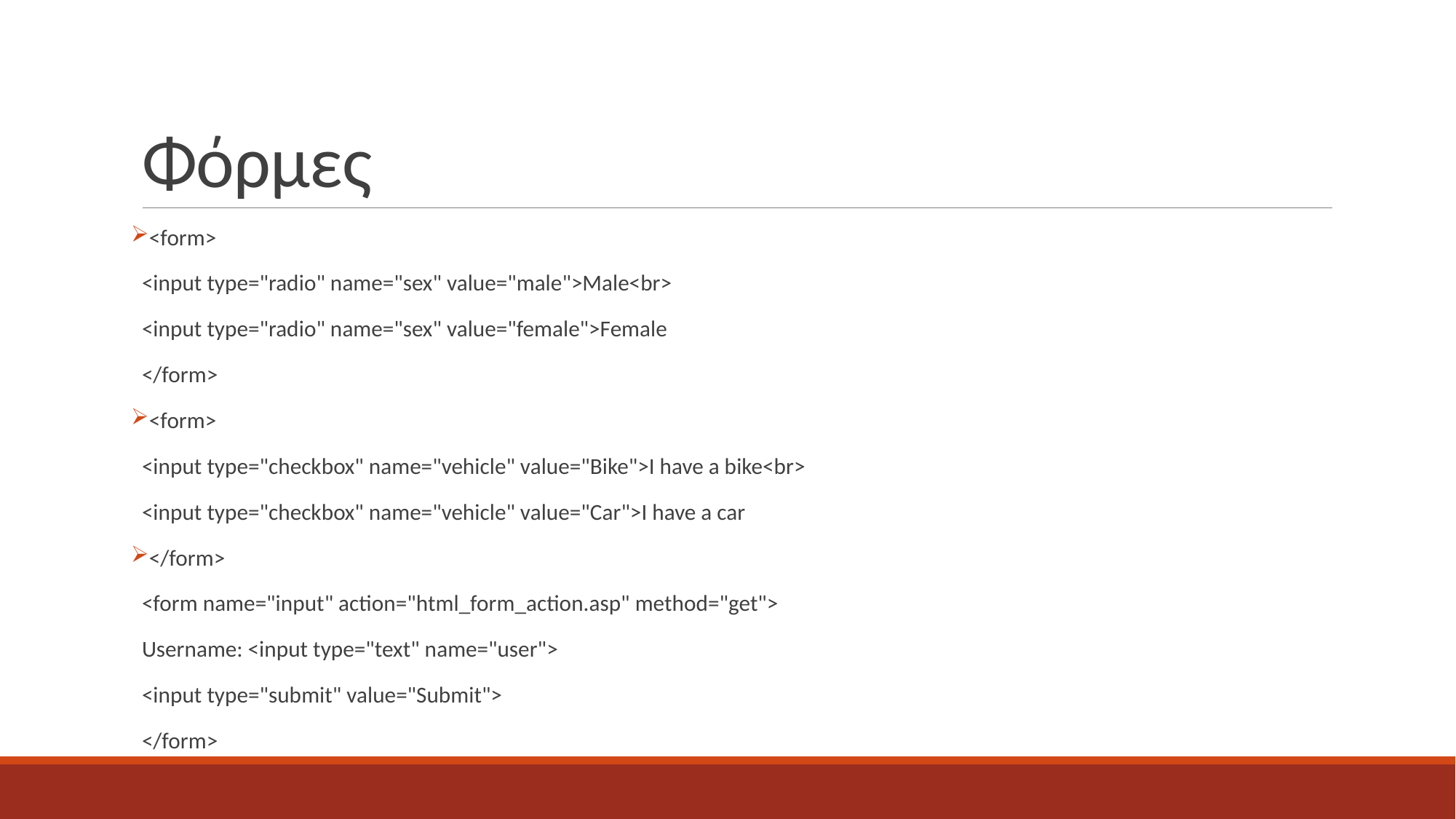

# Φόρμες
<form>
<input type="radio" name="sex" value="male">Male<br>
<input type="radio" name="sex" value="female">Female
</form>
<form>
<input type="checkbox" name="vehicle" value="Bike">I have a bike<br>
<input type="checkbox" name="vehicle" value="Car">I have a car
</form>
<form name="input" action="html_form_action.asp" method="get">
Username: <input type="text" name="user">
<input type="submit" value="Submit">
</form>